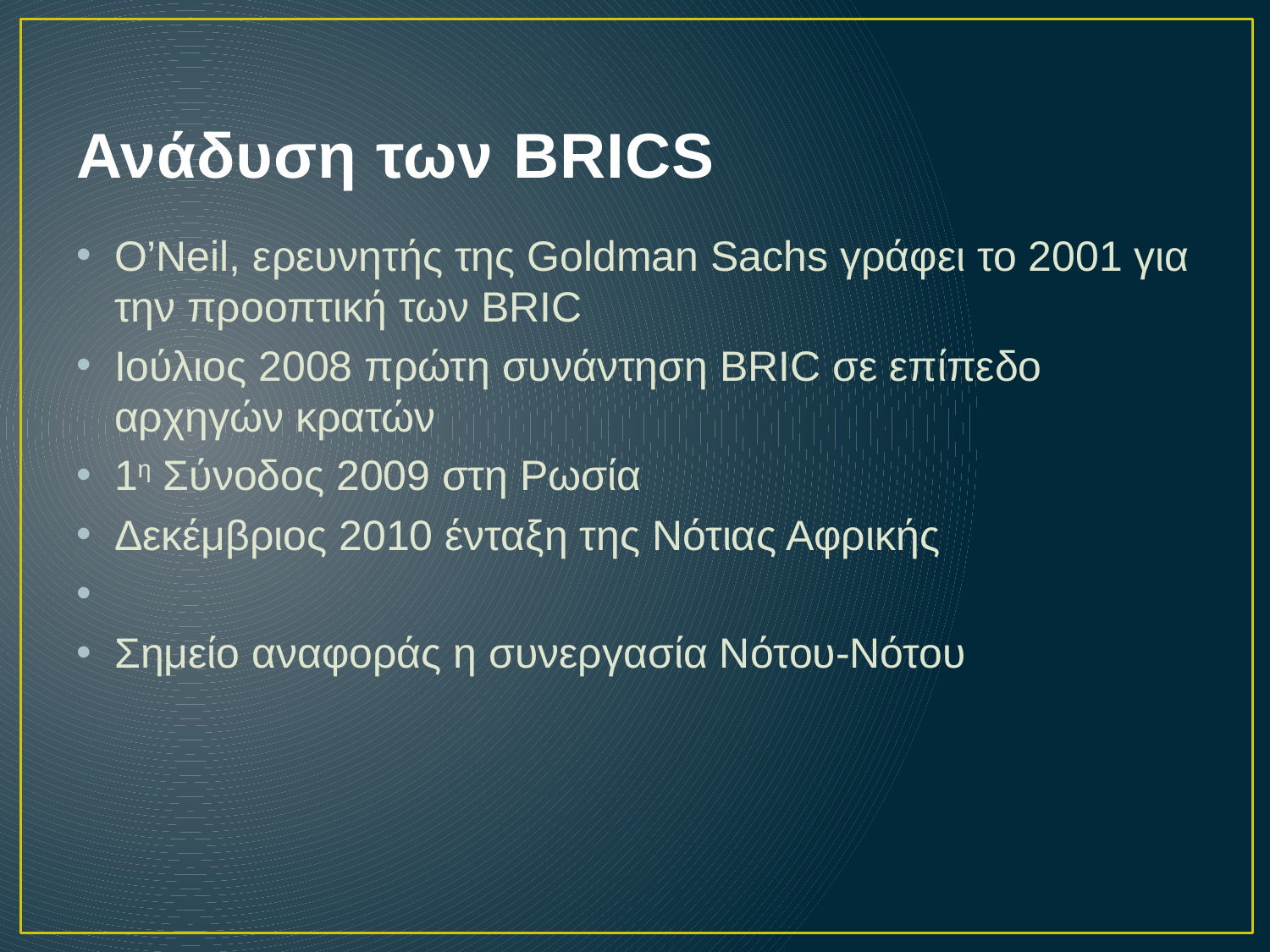

# Ανάδυση των BRICS
O’Neil, ερευνητής της Goldman Sachs γράφει το 2001 για την προοπτική των BRIC
Ιούλιος 2008 πρώτη συνάντηση BRIC σε επίπεδο αρχηγών κρατών
1η Σύνοδος 2009 στη Ρωσία
Δεκέμβριος 2010 ένταξη της Νότιας Αφρικής

Σημείο αναφοράς η συνεργασία Νότου-Νότου